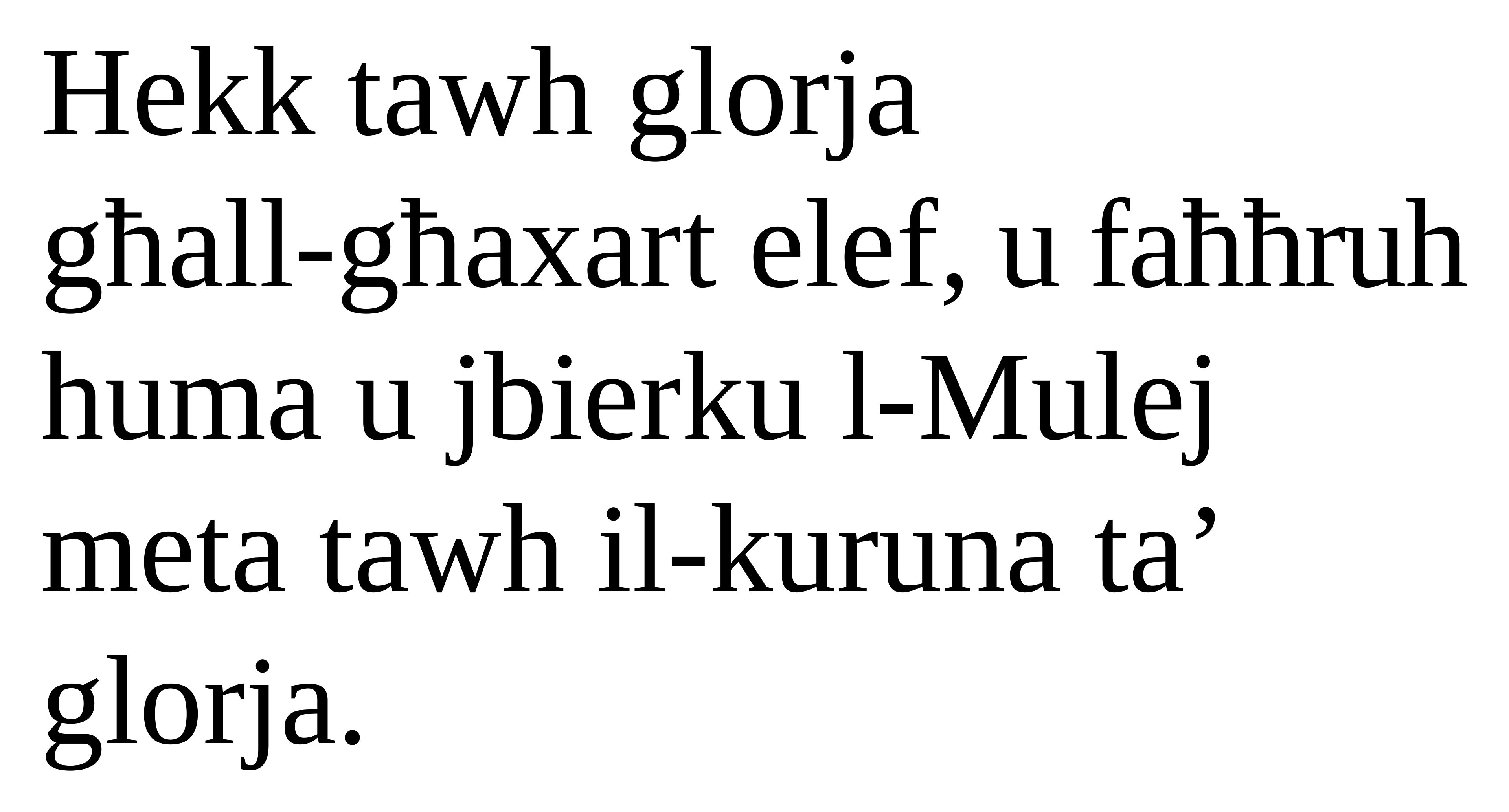

Hekk tawh glorja
għall-għaxart elef, u faħħruh huma u jbierku l-Mulej
meta tawh il-kuruna ta’ glorja.